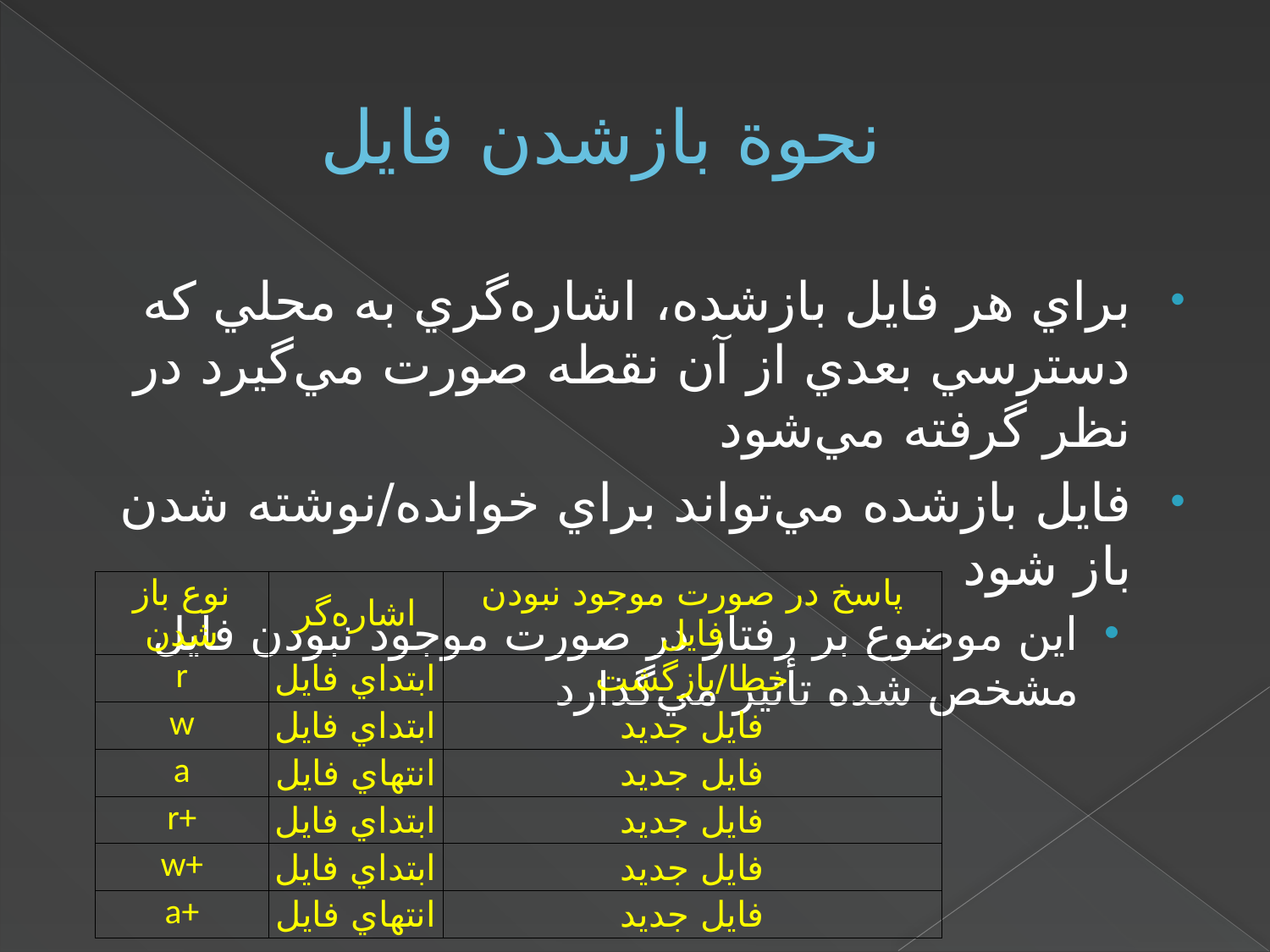

# نحوة بازشدن فايل
براي هر فايل بازشده، اشاره‌گري به محلي که دسترسي بعدي از آن نقطه صورت مي‌گيرد در نظر گرفته مي‌شود
فايل بازشده مي‌تواند براي خوانده/نوشته شدن باز شود
اين موضوع بر رفتار در صورت موجود نبودن فايل مشخص شده تأثير مي‌گذارد

| نوع باز شدن | اشاره‌گر | پاسخ در صورت موجود نبودن فايل |
| --- | --- | --- |
| r | ابتداي فايل | خطا/بازگشت |
| w | ابتداي فايل | فايل جديد |
| a | انتهاي فايل | فايل جديد |
| r+ | ابتداي فايل | فايل جديد |
| w+ | ابتداي فايل | فايل جديد |
| a+ | انتهاي فايل | فايل جديد |